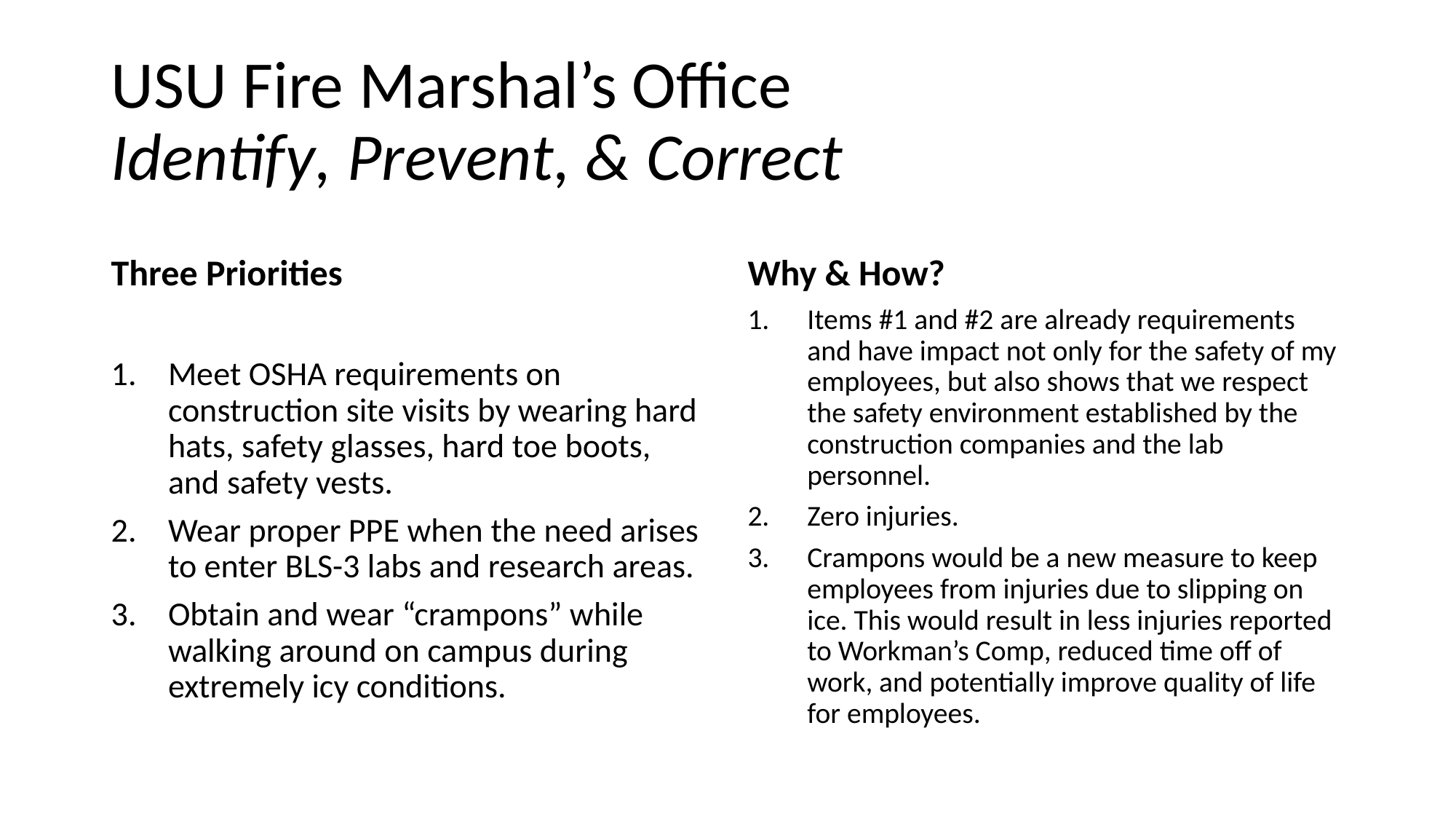

# USU Fire Marshal’s Office Identify, Prevent, & Correct
Three Priorities
Why & How?

Meet OSHA requirements on construction site visits by wearing hard hats, safety glasses, hard toe boots, and safety vests.
Wear proper PPE when the need arises to enter BLS-3 labs and research areas.
Obtain and wear “crampons” while walking around on campus during extremely icy conditions.

Items #1 and #2 are already requirements and have impact not only for the safety of my employees, but also shows that we respect the safety environment established by the construction companies and the lab personnel.
Zero injuries.
Crampons would be a new measure to keep employees from injuries due to slipping on ice. This would result in less injuries reported to Workman’s Comp, reduced time off of work, and potentially improve quality of life for employees.